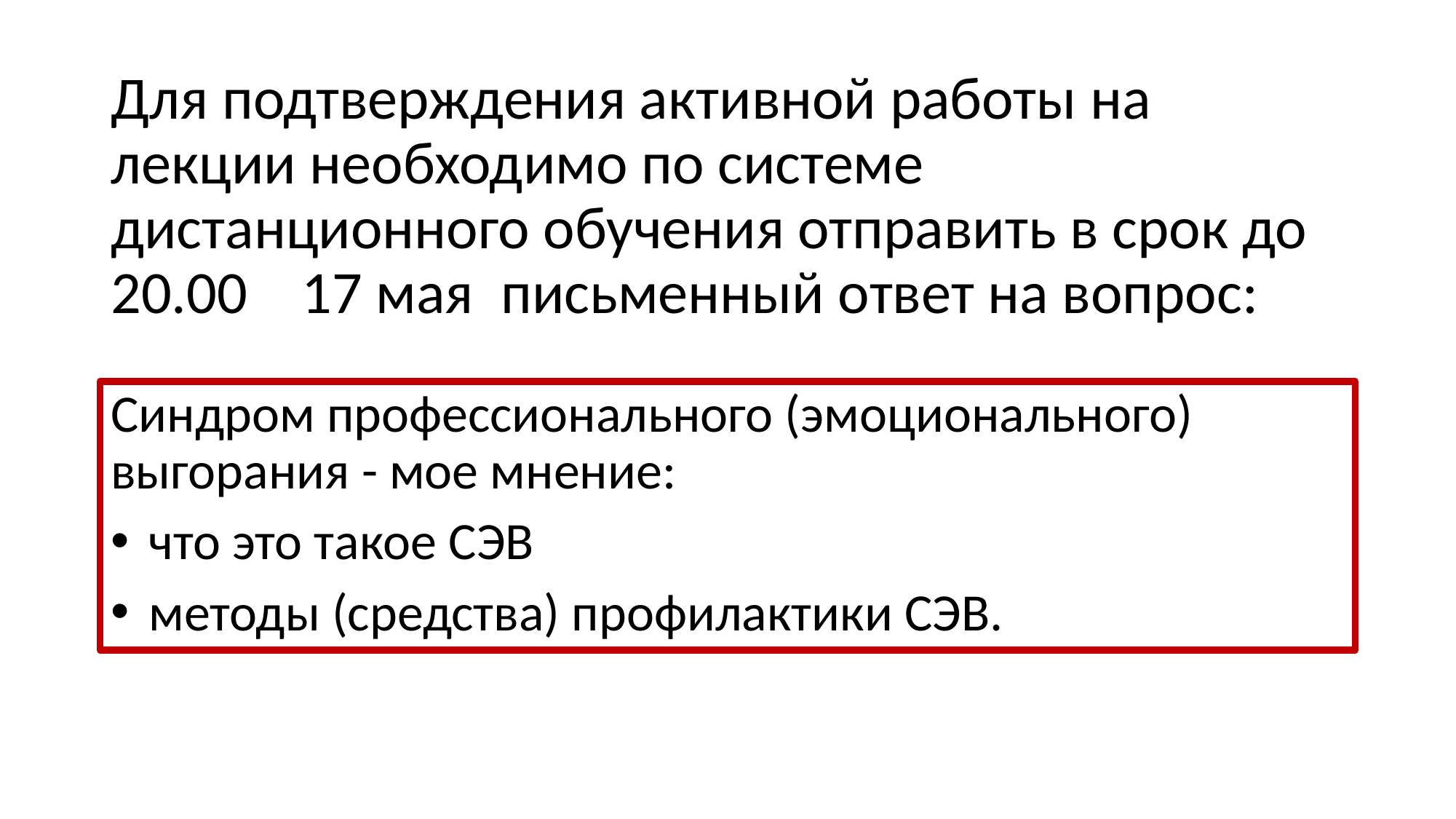

# Для подтверждения активной работы на лекции необходимо по системе дистанционного обучения отправить в срок до 20.00    17 мая  письменный ответ на вопрос:
Синдром профессионального (эмоционального) выгорания - мое мнение:
 что это такое СЭВ
 методы (средства) профилактики СЭВ.